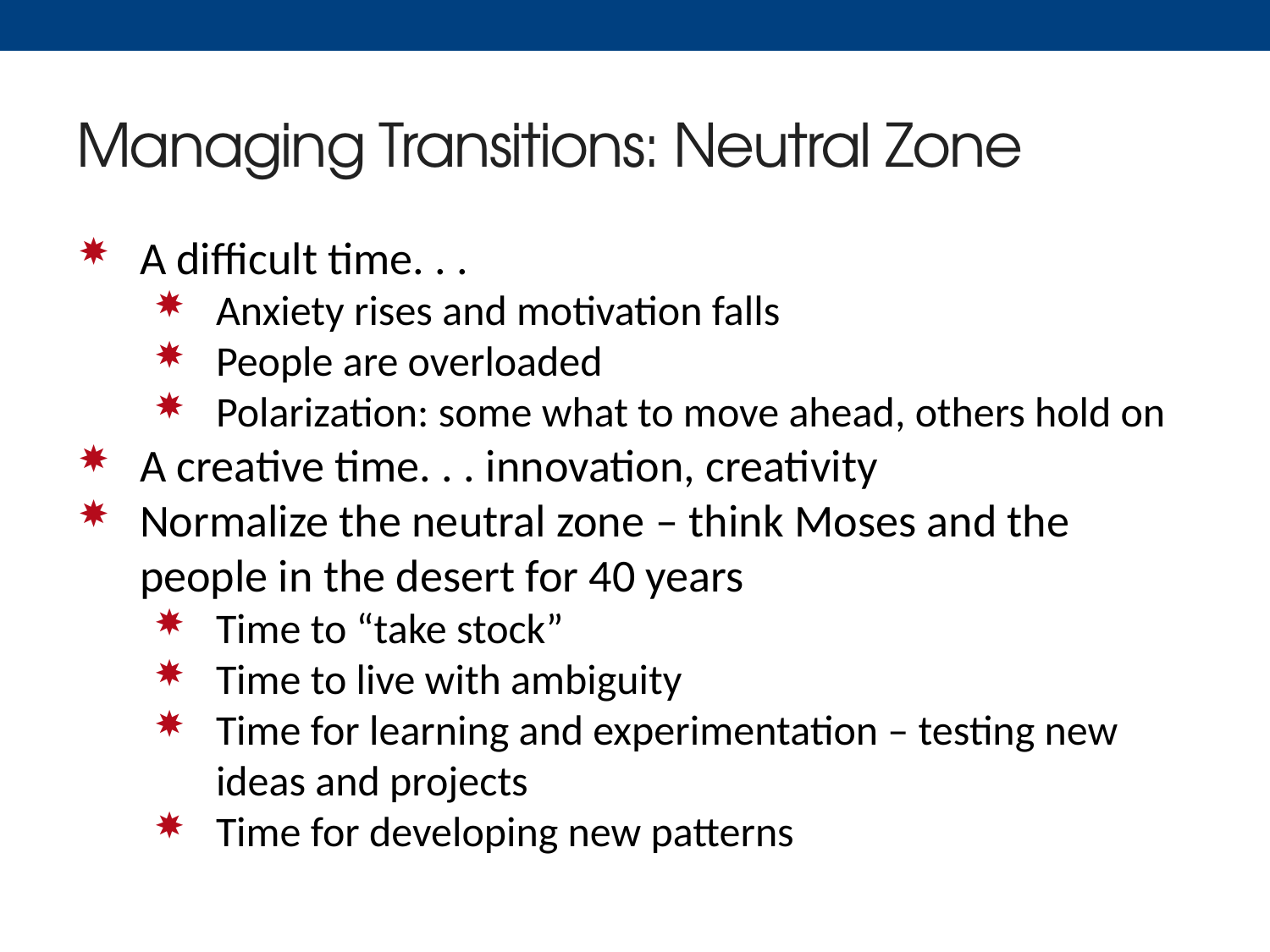

# Managing Transitions: Neutral Zone
A difficult time. . .
Anxiety rises and motivation falls
People are overloaded
Polarization: some what to move ahead, others hold on
A creative time. . . innovation, creativity
Normalize the neutral zone – think Moses and the people in the desert for 40 years
Time to “take stock”
Time to live with ambiguity
Time for learning and experimentation – testing new ideas and projects
Time for developing new patterns